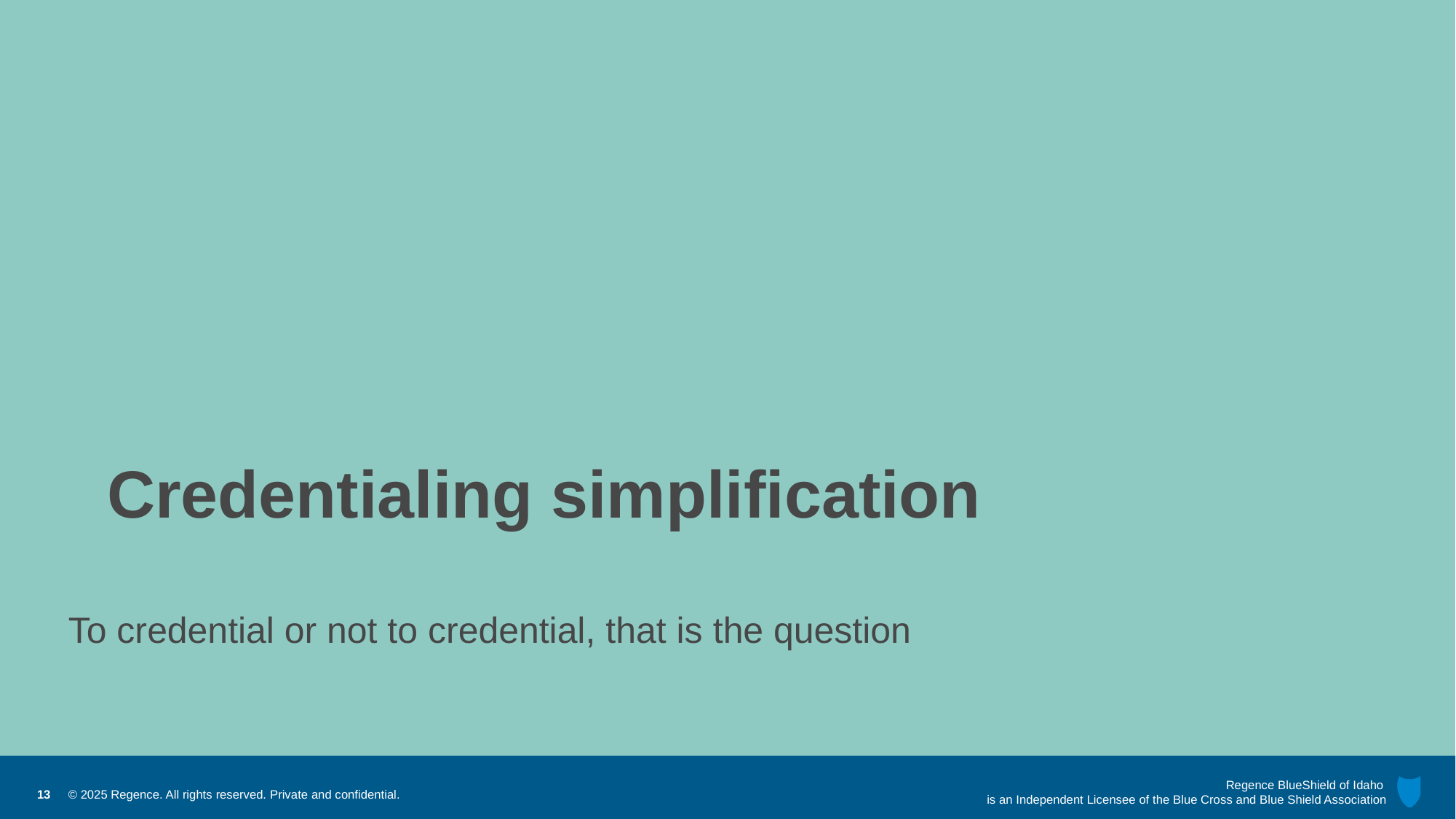

# Credentialing simplification
To credential or not to credential, that is the question
13